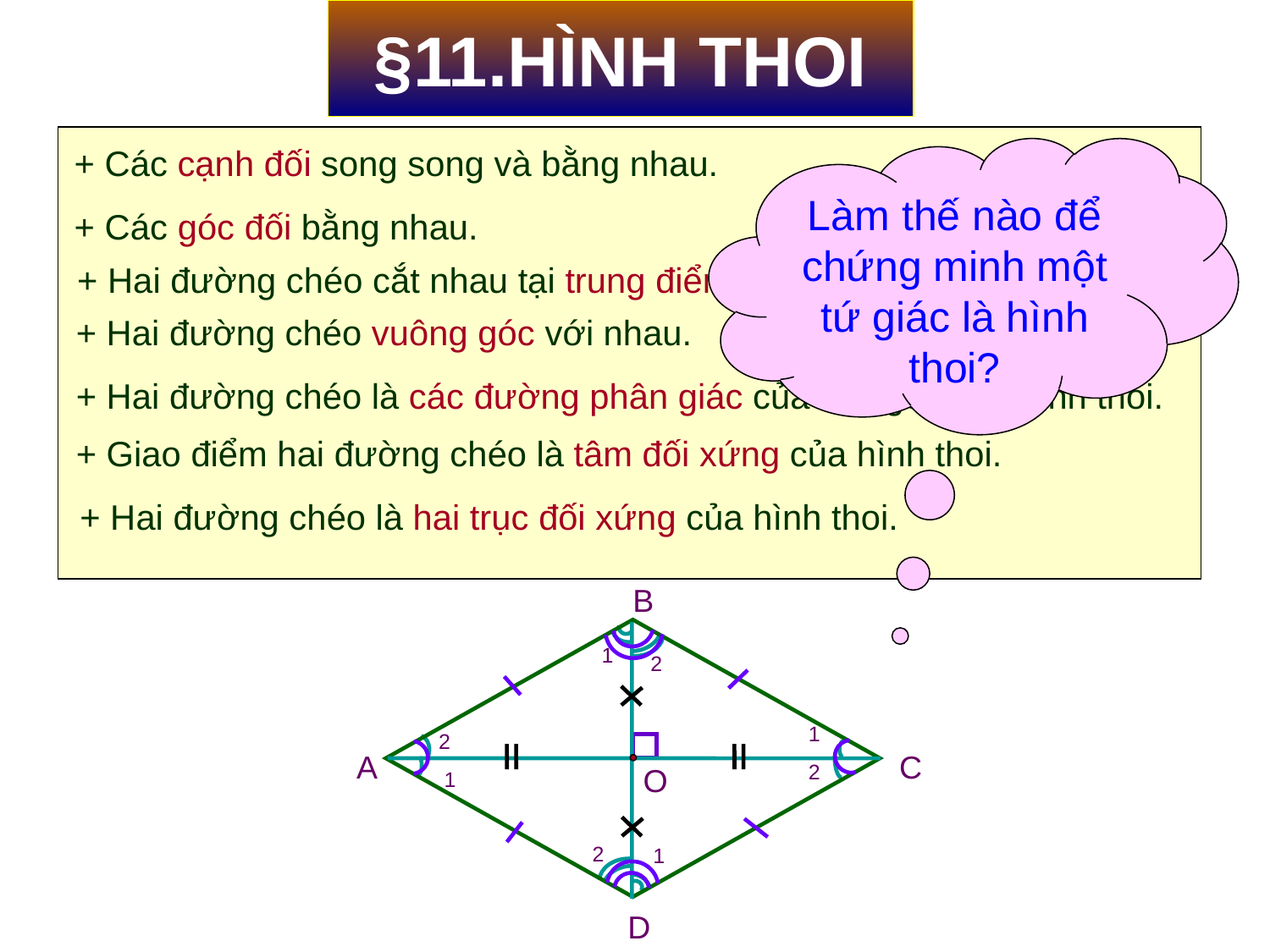

§11.HÌNH THOI

+ Các cạnh đối song song và bằng nhau.
Làm thế nào để chứng minh một tứ giác là hình thoi?
+ Các góc đối bằng nhau.
+ Hai đường chéo cắt nhau tại trung điểm của mỗi đường.
+ Hai đường chéo vuông góc với nhau.
+ Hai đường chéo là các đường phân giác của các góc của hình thoi.
+ Giao điểm hai đường chéo là tâm đối xứng của hình thoi.
+ Hai đường chéo là hai trục đối xứng của hình thoi.
B

1
2

1
2

A

C

2

O

1

2
1

D